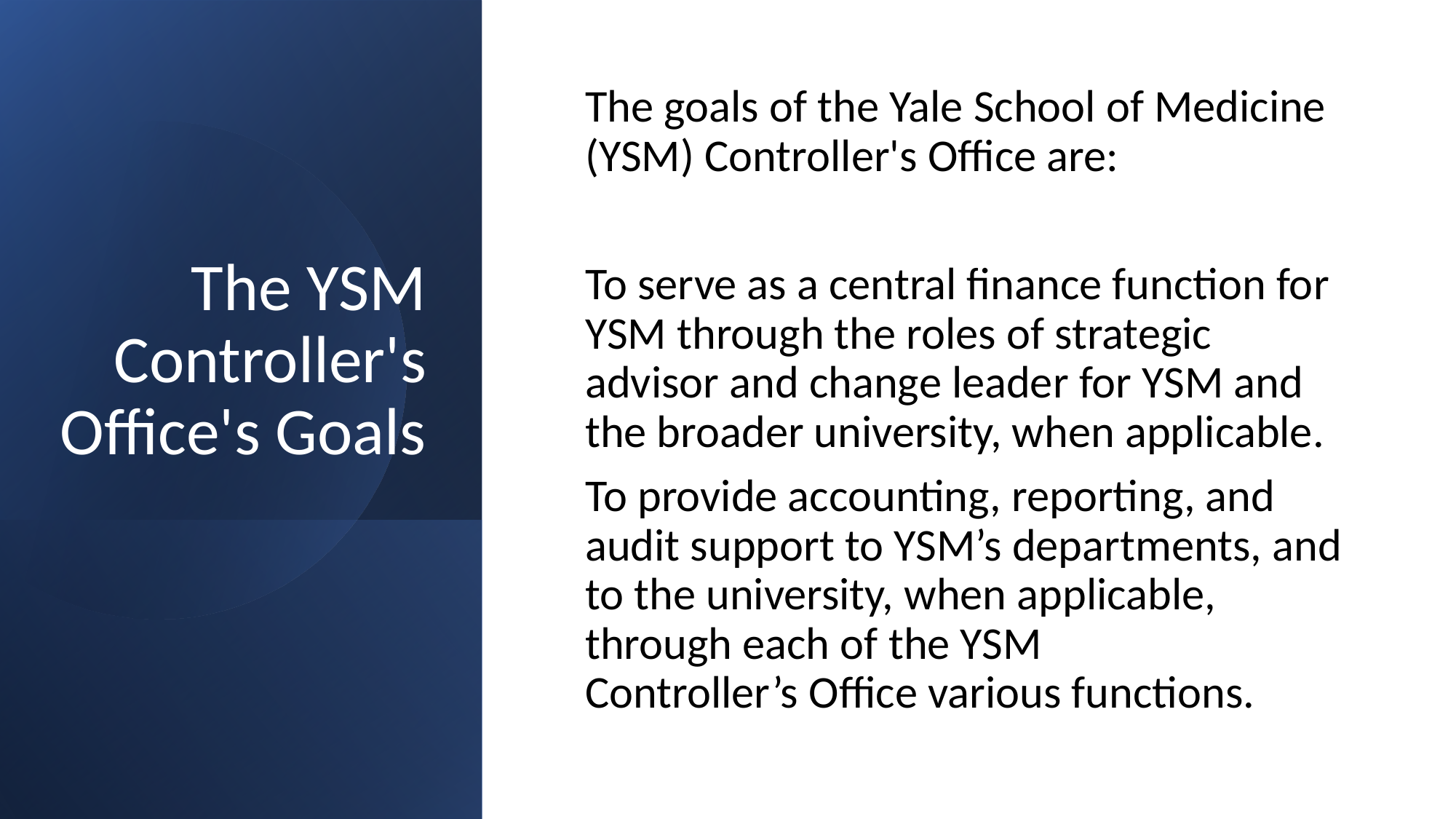

# The YSM Controller's Office's Goals
The goals of the Yale School of Medicine (YSM) Controller's Office are:

To serve as a central finance function for YSM through the roles of strategic advisor and change leader for YSM and the broader university, when applicable.
To provide accounting, reporting, and audit support to YSM’s departments, and to the university, when applicable, through each of the YSM Controller’s Office various functions.